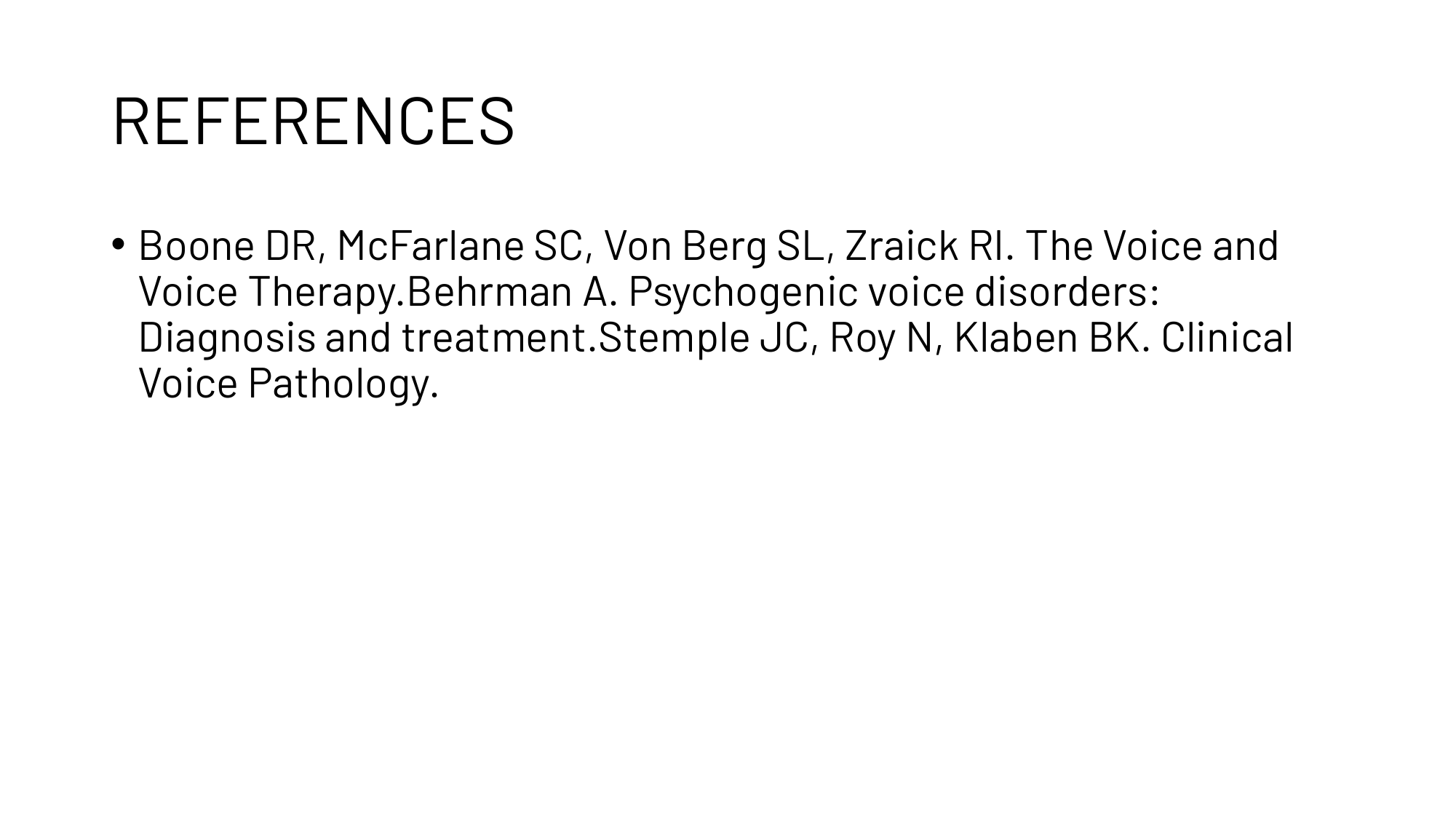

# REFERENCES
Boone DR, McFarlane SC, Von Berg SL, Zraick RI. The Voice and Voice Therapy.Behrman A. Psychogenic voice disorders: Diagnosis and treatment.Stemple JC, Roy N, Klaben BK. Clinical Voice Pathology.